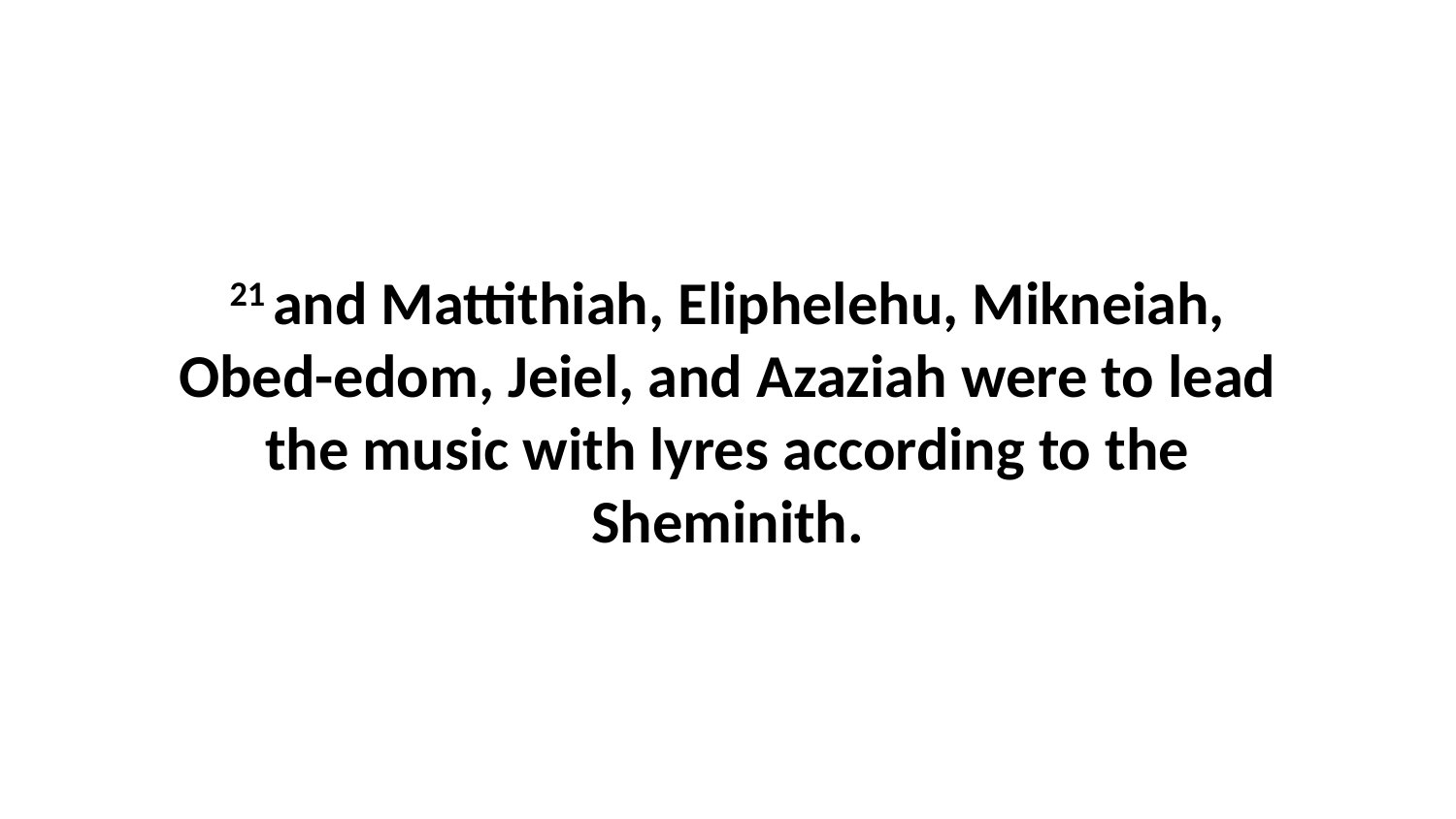

21 and Mattithiah, Eliphelehu, Mikneiah, Obed-edom, Jeiel, and Azaziah were to lead the music with lyres according to the Sheminith.